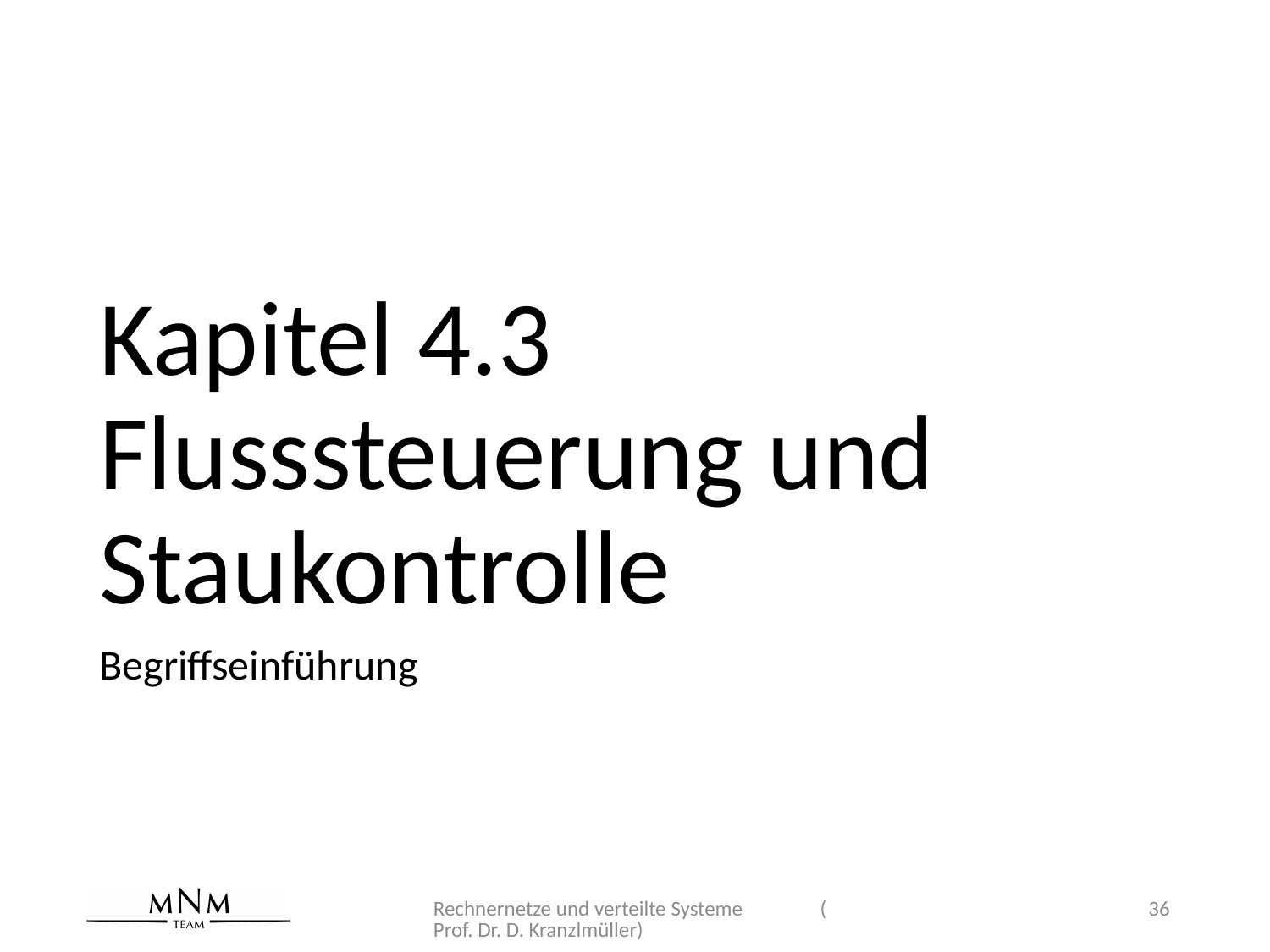

# Kapitel 4.3 Flusssteuerung und Staukontrolle
Begriffseinführung
Rechnernetze und verteilte Systeme                (Prof. Dr. D. Kranzlmüller)
36